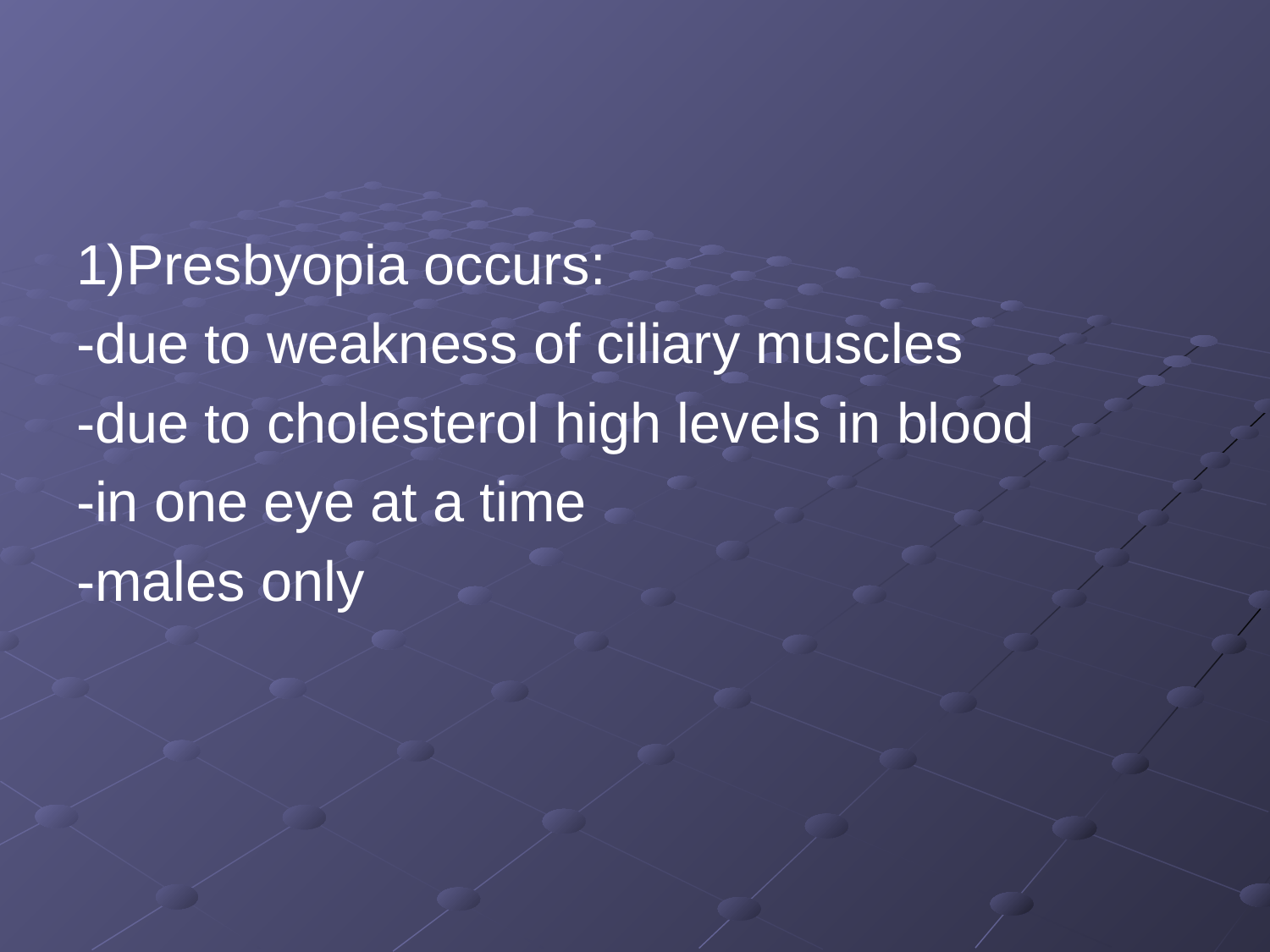

#
1)Presbyopia occurs:
-due to weakness of ciliary muscles
-due to cholesterol high levels in blood
-in one eye at a time
-males only